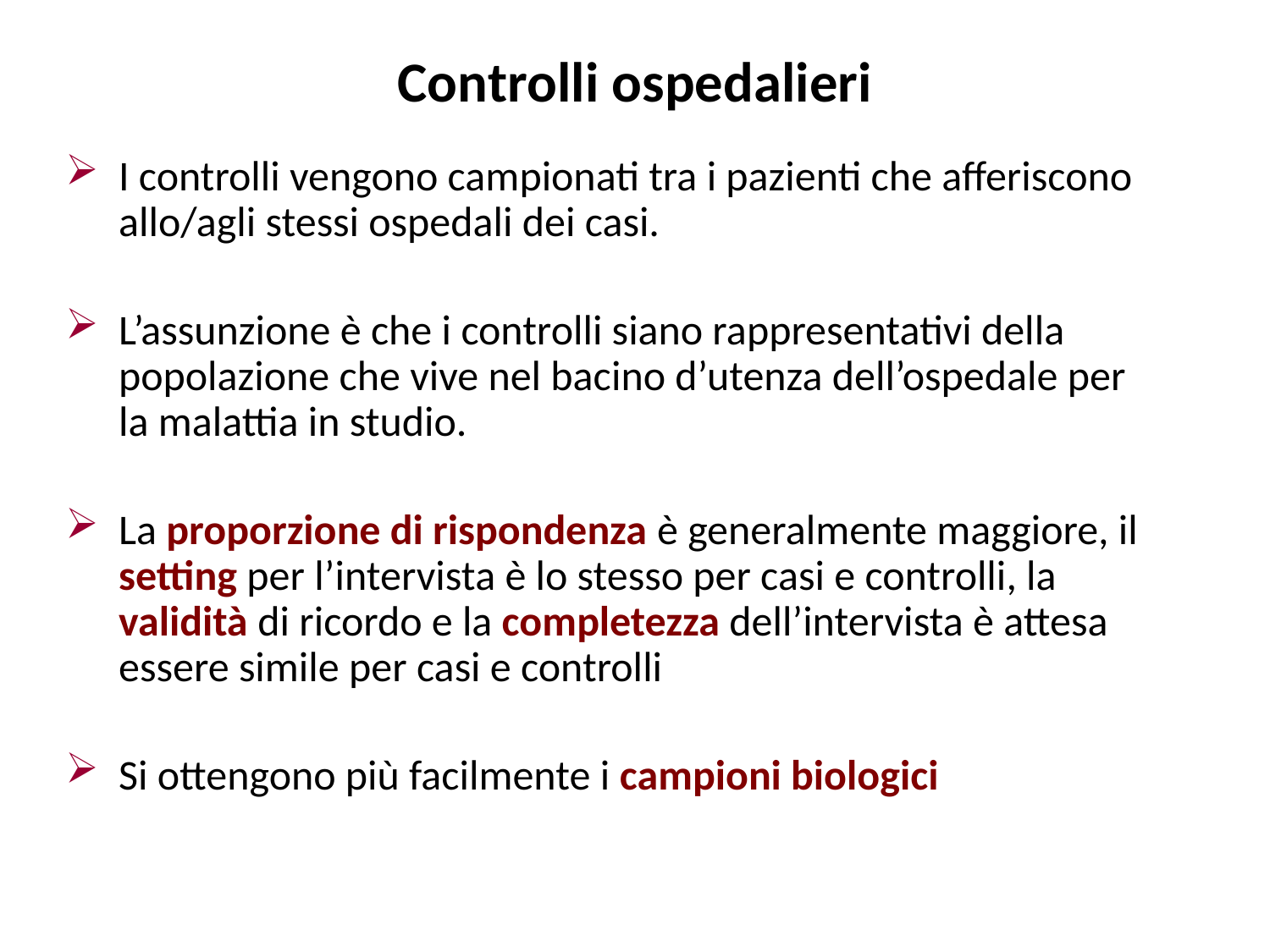

# Controlli ospedalieri
I controlli vengono campionati tra i pazienti che afferiscono allo/agli stessi ospedali dei casi.

L’assunzione è che i controlli siano rappresentativi della popolazione che vive nel bacino d’utenza dell’ospedale per la malattia in studio.

La proporzione di rispondenza è generalmente maggiore, il setting per l’intervista è lo stesso per casi e controlli, la validità di ricordo e la completezza dell’intervista è attesa essere simile per casi e controlli

Si ottengono più facilmente i campioni biologici